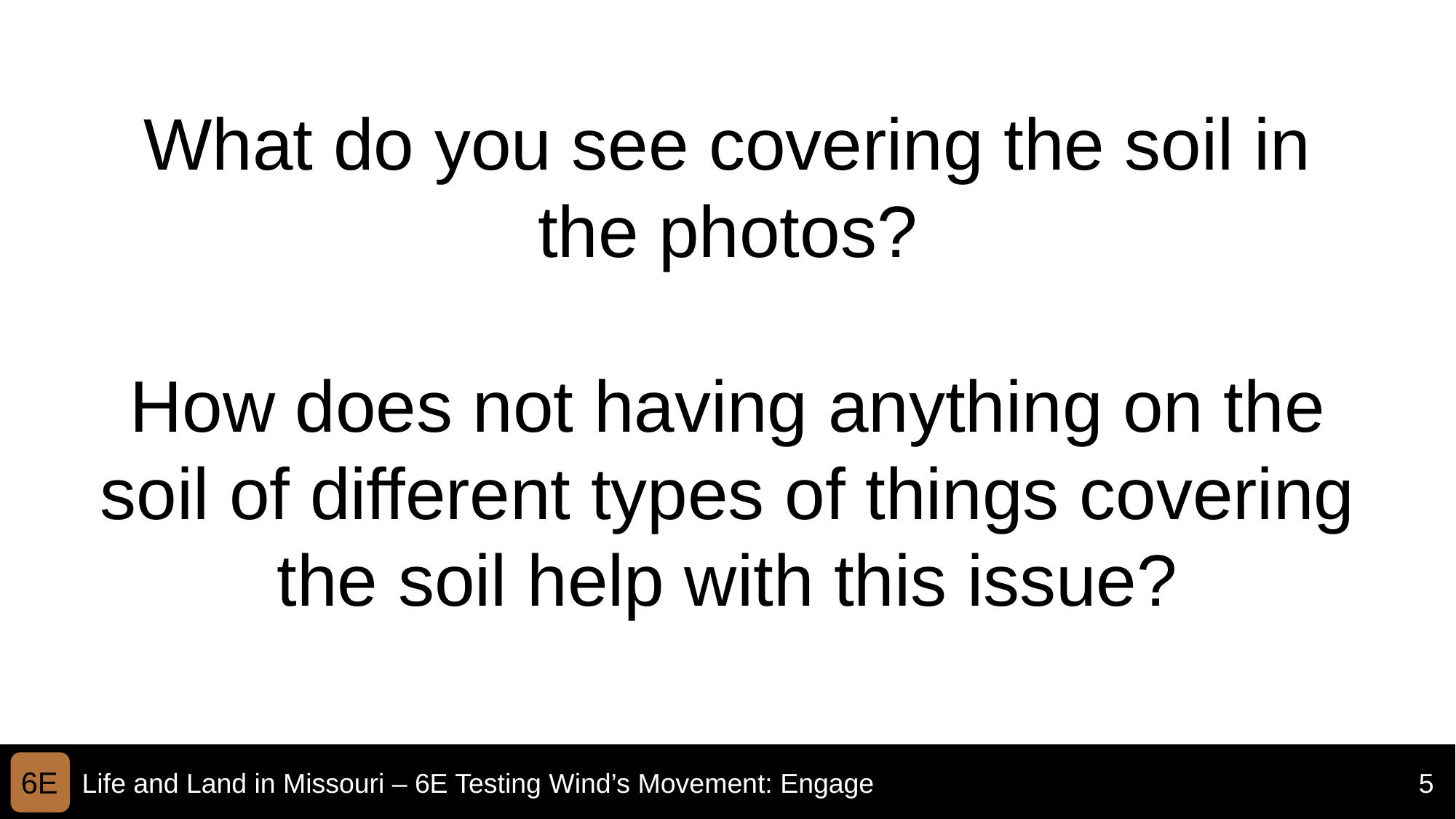

What do you see covering the soil in the photos?

How does not having anything on the soil of different types of things covering the soil help with this issue?

6E
Life and Land in Missouri – 6E Testing Wind’s Movement: Engage
5